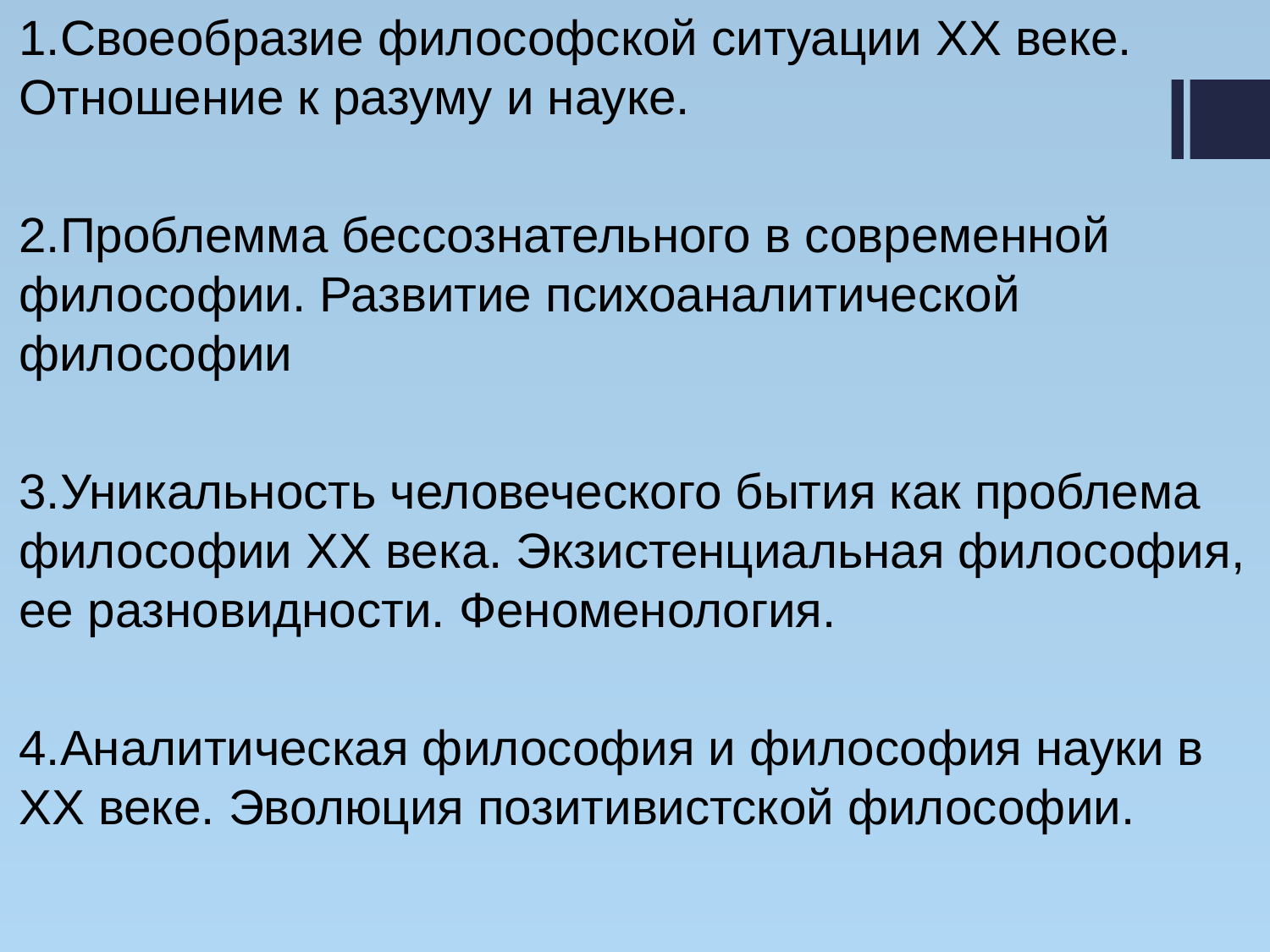

1.Своеобразие философской ситуации XX веке. Отношение к разуму и науке.

2.Проблемма бессознательного в современной философии. Развитие психоаналитической философии

3.Уникальность человеческого бытия как проблема  философии XX века. Экзистенциальная философия, ее разновидности. Феноменология.

4.Аналитическая философия и философия науки в XX веке. Эволюция позитивистской философии.